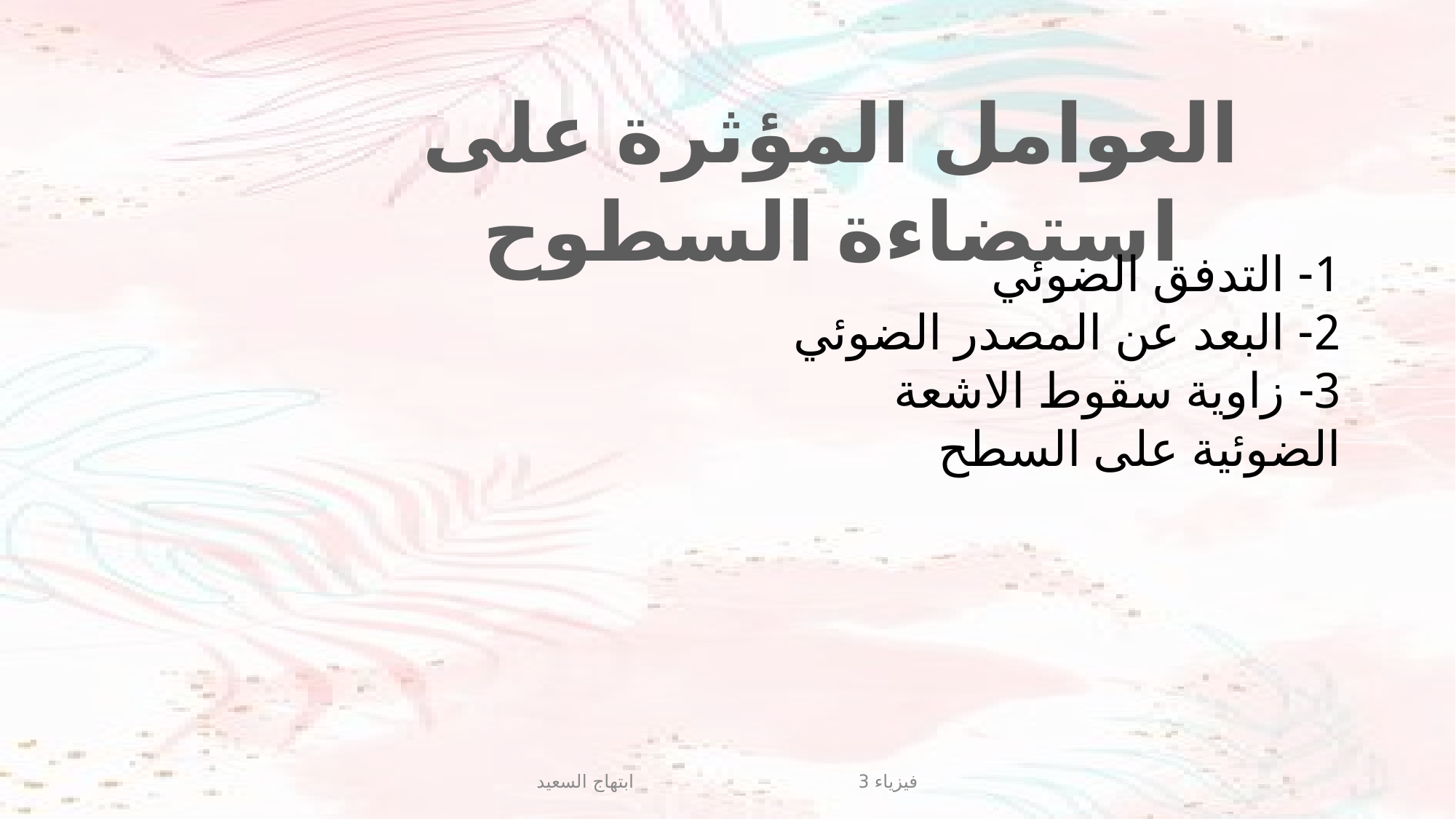

العوامل المؤثرة على استضاءة السطوح
1- التدفق الضوئي
2- البعد عن المصدر الضوئي
3- زاوية سقوط الاشعة الضوئية على السطح

فيزياء 3                                        ابتهاج السعيد